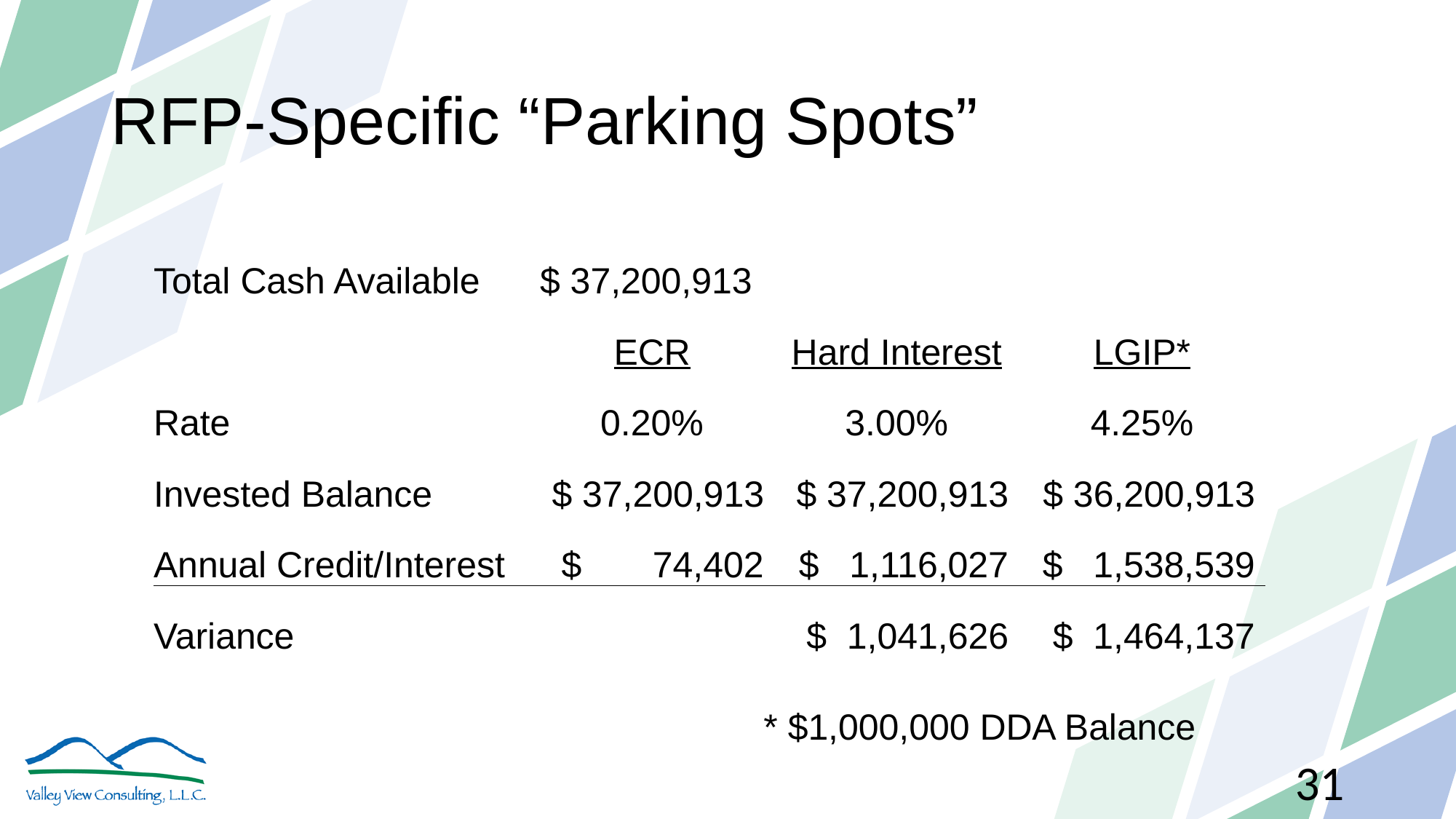

# RFP-Specific “Parking Spots”
| Total Cash Available | $ 37,200,913 |  |  |
| --- | --- | --- | --- |
|  | ECR | Hard Interest | LGIP\* |
| Rate | 0.20% | 3.00% | 4.25% |
| Invested Balance | $ 37,200,913 | $ 37,200,913 | $ 36,200,913 |
| Annual Credit/Interest | $ 74,402 | $ 1,116,027 | $ 1,538,539 |
| Variance |  | $ 1,041,626 | $ 1,464,137 |
* $1,000,000 DDA Balance
31